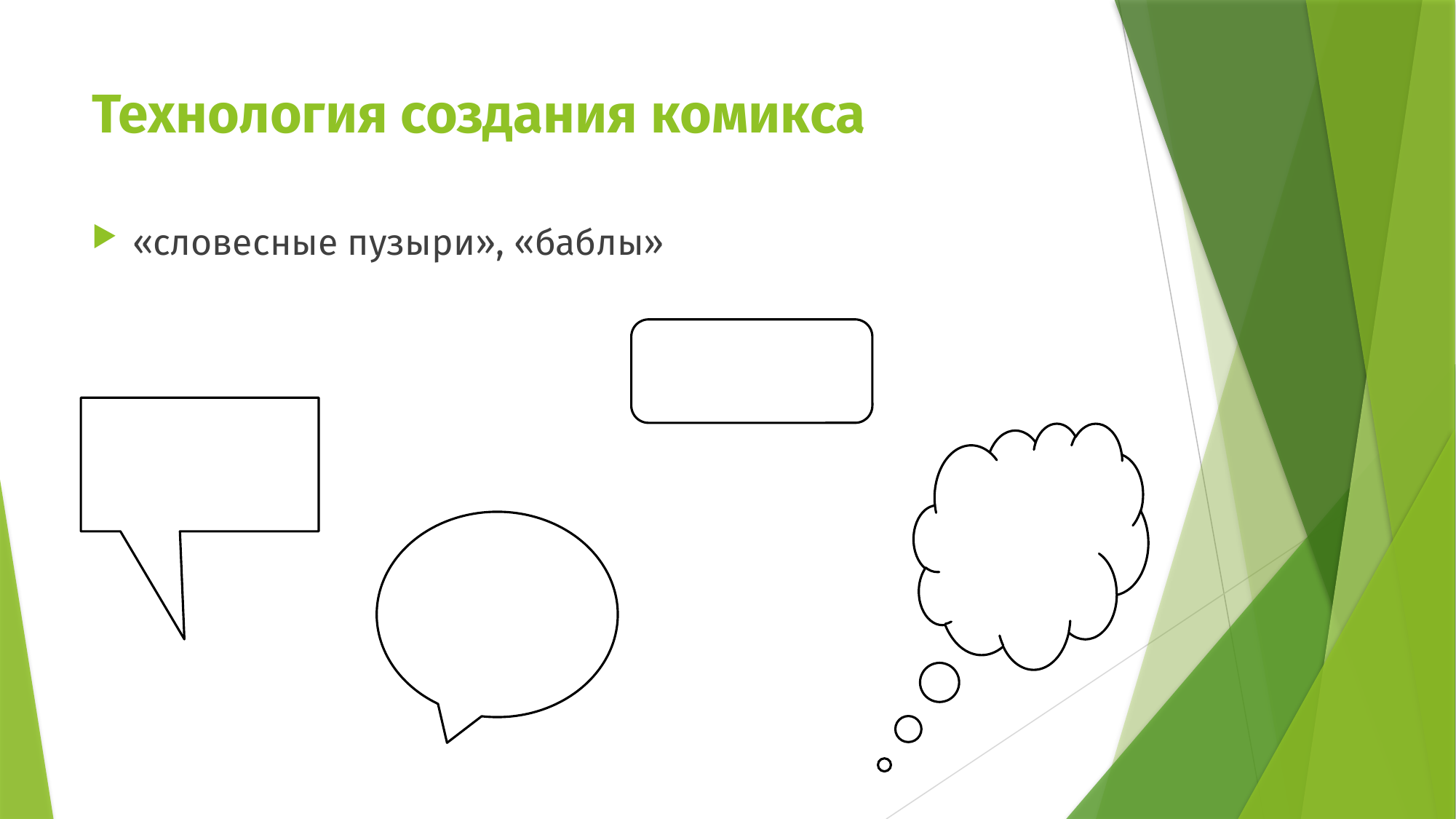

# Технология создания комикса
«словесные пузыри», «баблы»